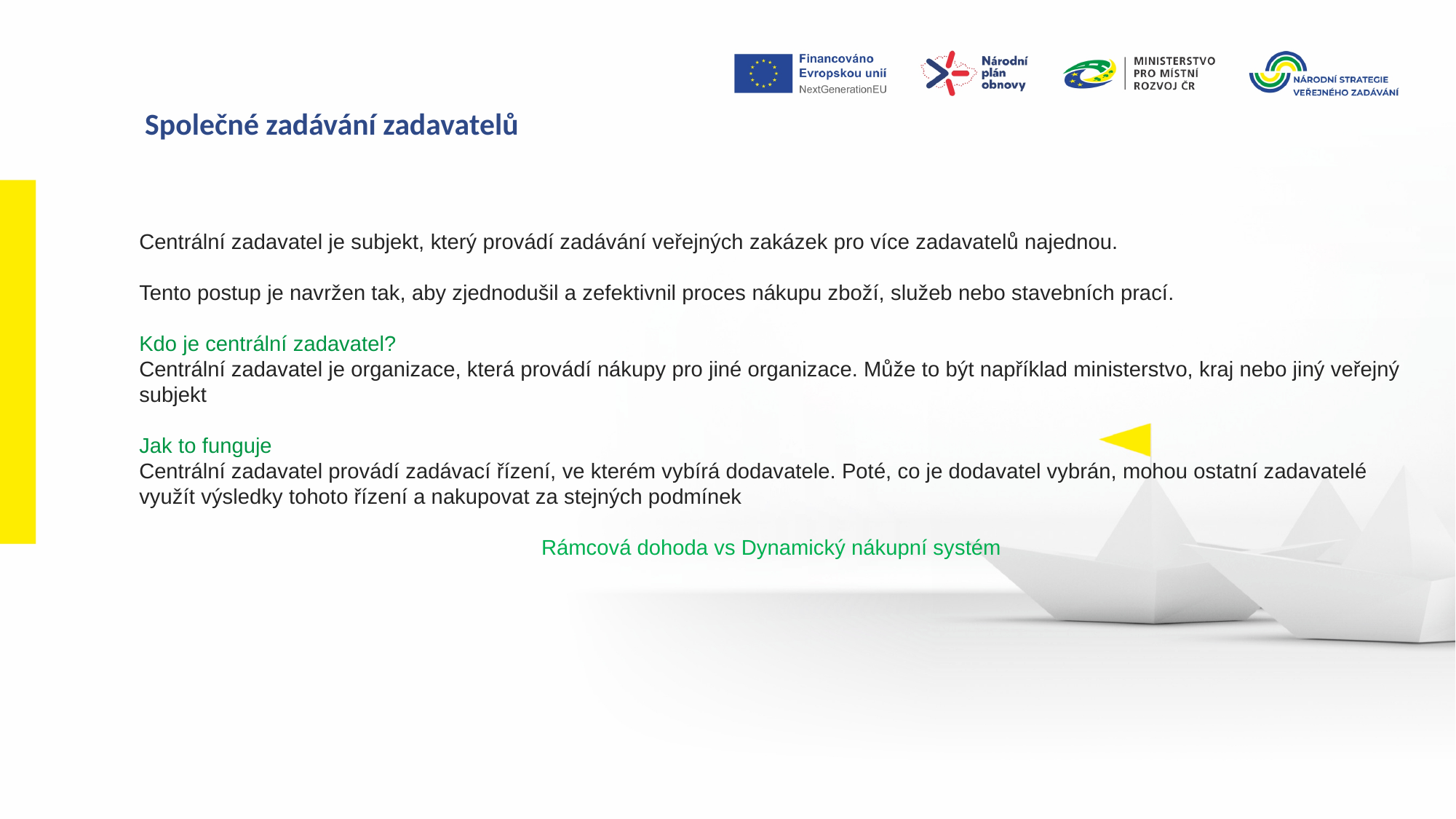

Společné zadávání zadavatelů
Centrální zadavatel je subjekt, který provádí zadávání veřejných zakázek pro více zadavatelů najednou.

Tento postup je navržen tak, aby zjednodušil a zefektivnil proces nákupu zboží, služeb nebo stavebních prací.

Kdo je centrální zadavatel?
Centrální zadavatel je organizace, která provádí nákupy pro jiné organizace. Může to být například ministerstvo, kraj nebo jiný veřejný subjekt

Jak to funguje
Centrální zadavatel provádí zadávací řízení, ve kterém vybírá dodavatele. Poté, co je dodavatel vybrán, mohou ostatní zadavatelé využít výsledky tohoto řízení a nakupovat za stejných podmínek

Rámcová dohoda vs Dynamický nákupní systém